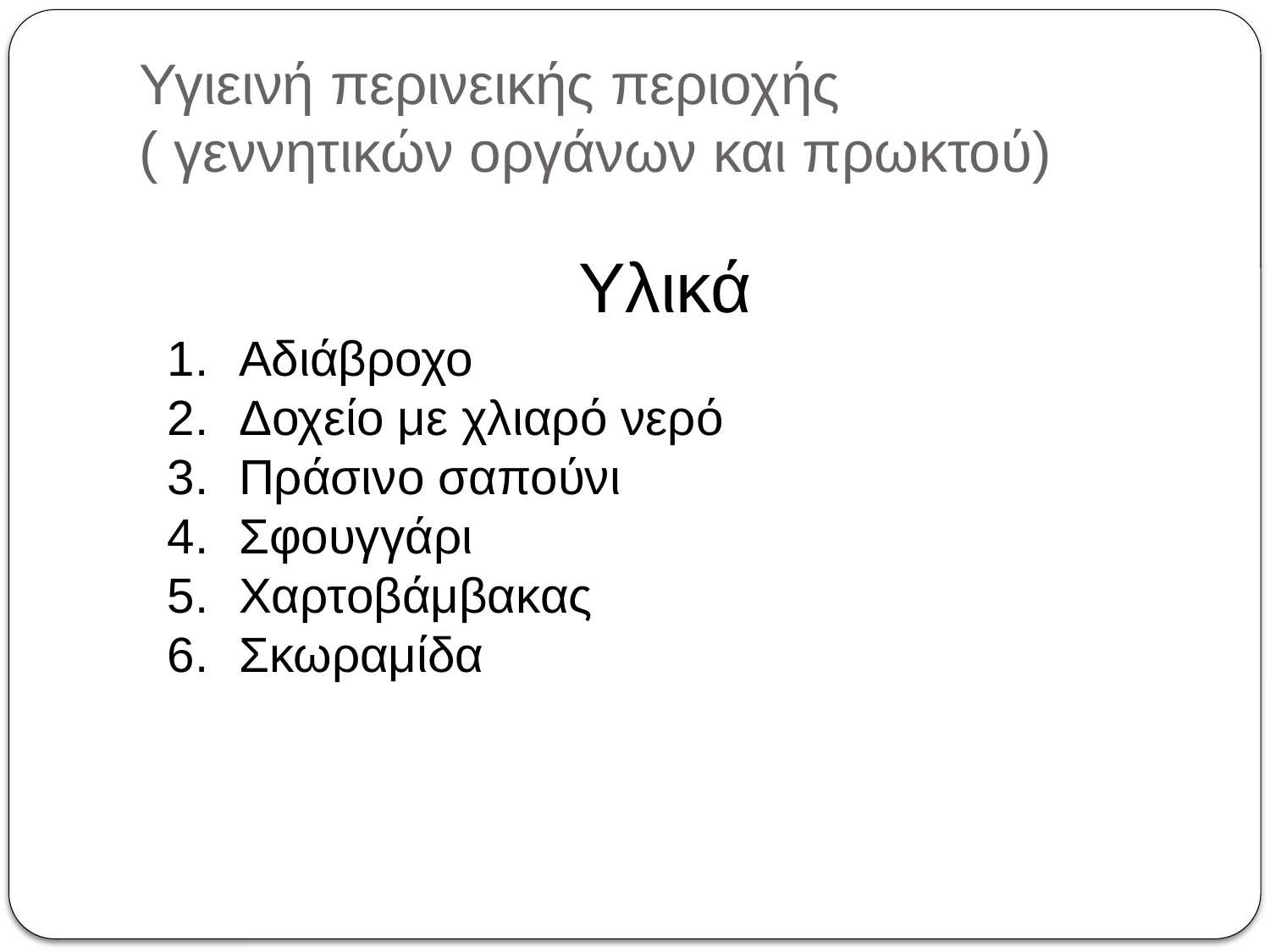

# Υγιεινή περινεικής περιοχής ( γεννητικών οργάνων και πρωκτού)
Υλικά
Αδιάβροχο
Δοχείο με χλιαρό νερό
Πράσινο σαπούνι
Σφουγγάρι
Χαρτοβάμβακας
Σκωραμίδα